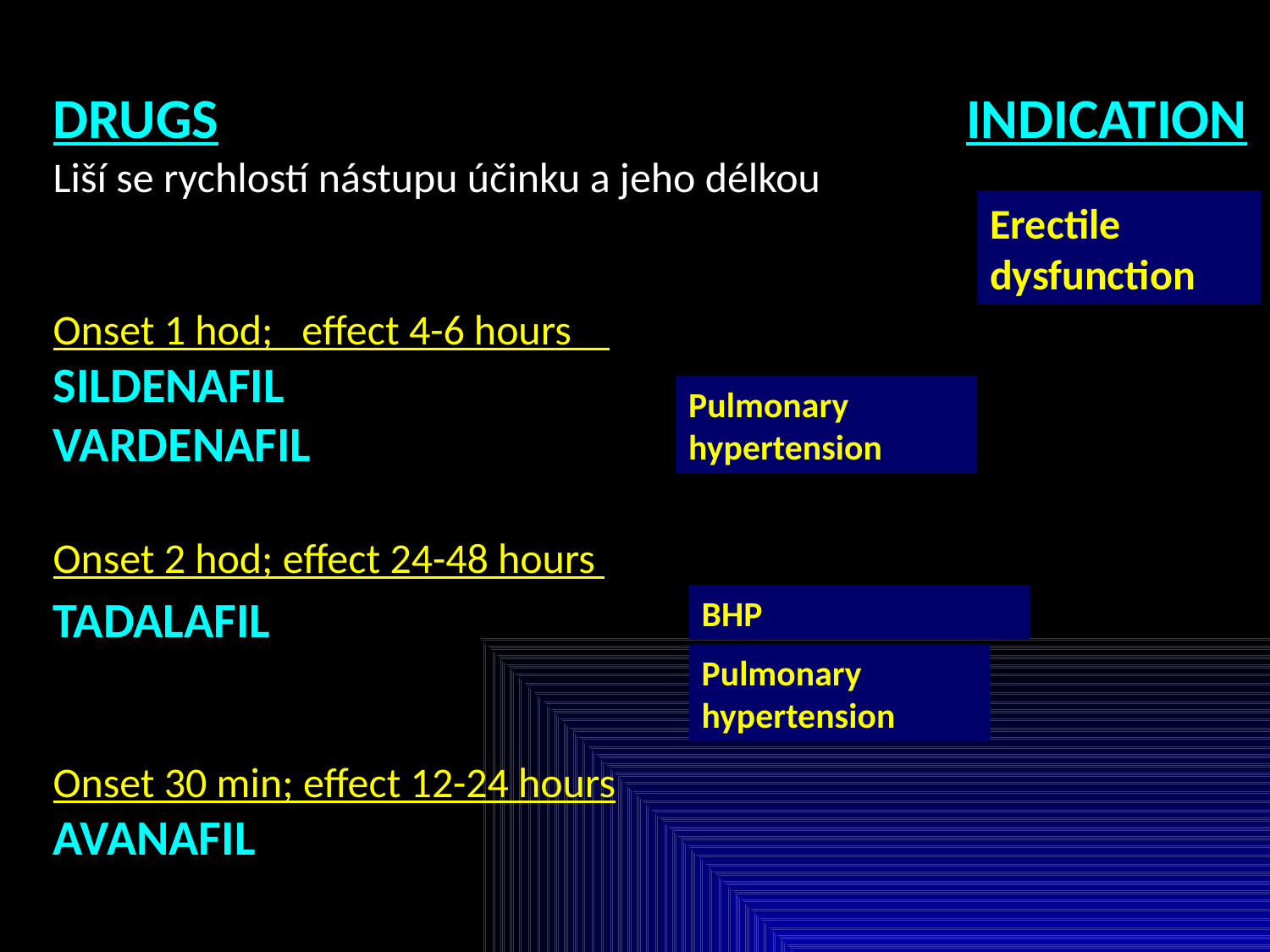

DRUGS
Liší se rychlostí nástupu účinku a jeho délkou

Onset 1 hod;   effect 4-6 hours
SILDENAFIL
VARDENAFIL

Onset 2 hod; effect 24-48 hours
TADALAFIL

Onset 30 min; effect 12-24 hours
AVANAFIL
INDICATION
Erectile dysfunction
Pulmonary hypertension
BHP
Pulmonary hypertension